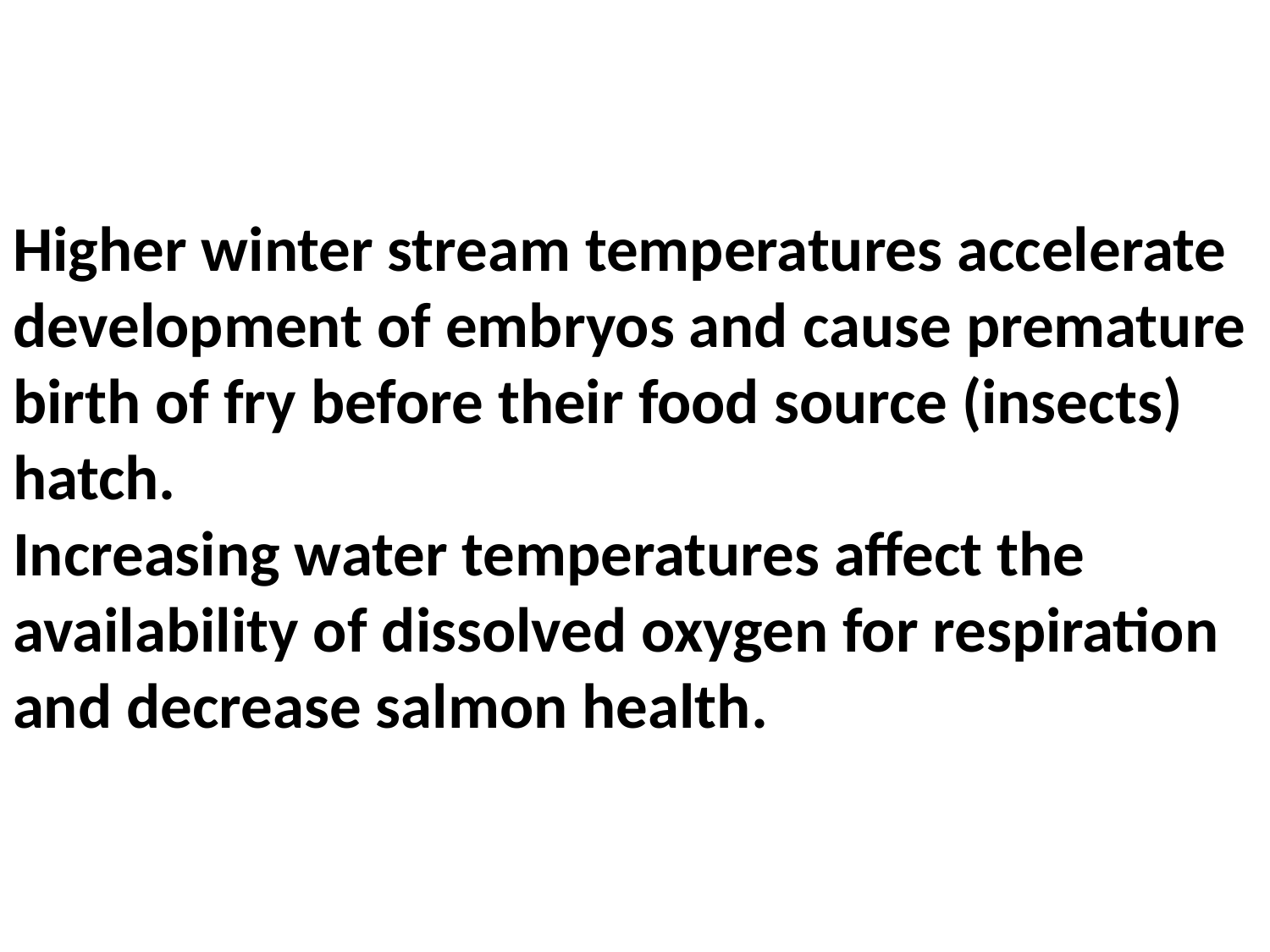

# Higher winter stream temperatures accelerate development of embryos and cause premature birth of fry before their food source (insects) hatch. Increasing water temperatures affect the availability of dissolved oxygen for respiration and decrease salmon health.